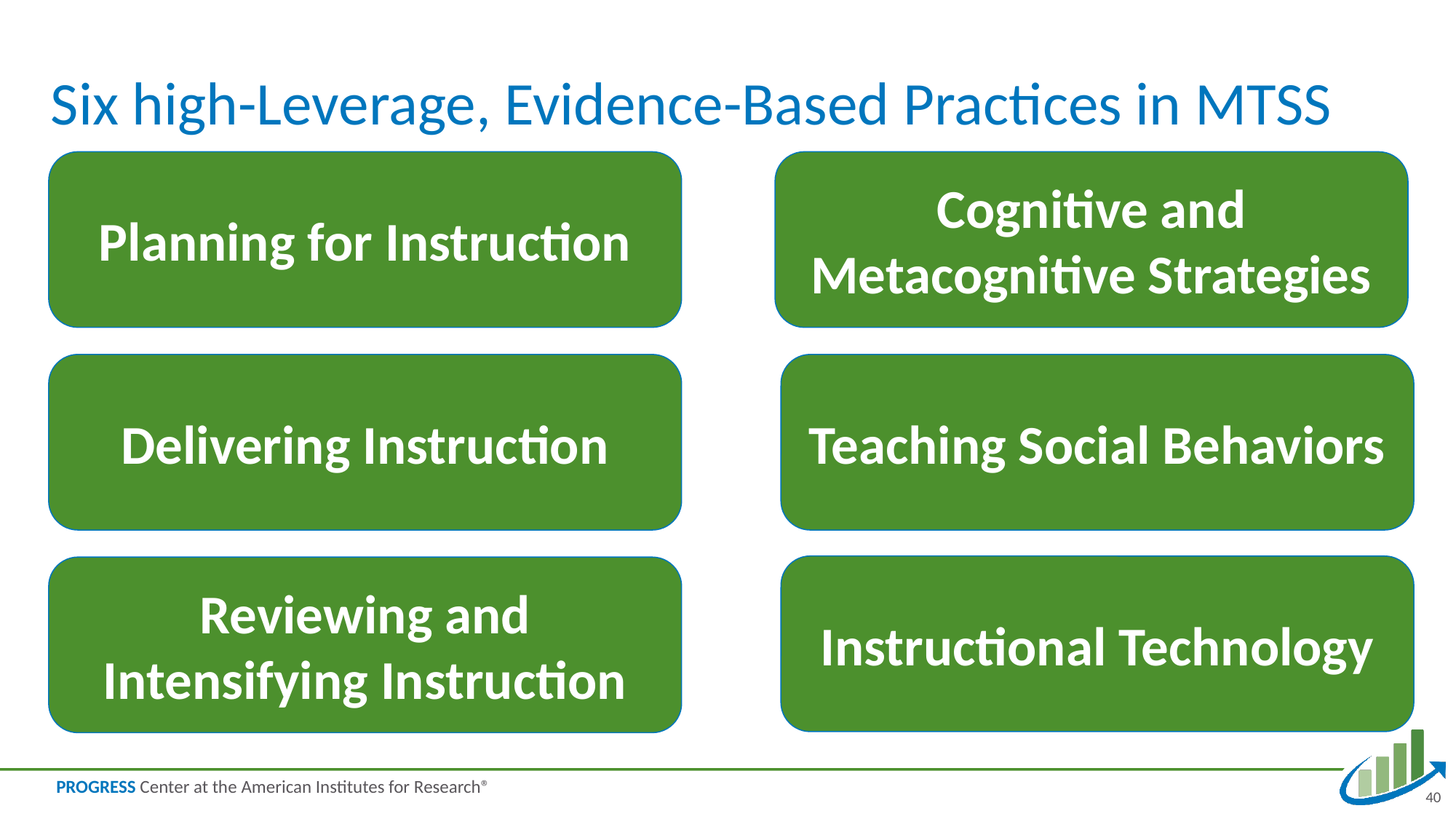

# Six high-Leverage, Evidence-Based Practices in MTSS-1
Planning for Instruction
Cognitive and Metacognitive Strategies
Delivering Instruction
Teaching Social Behaviors
Instructional Technology
Reviewing and Intensifying Instruction
40